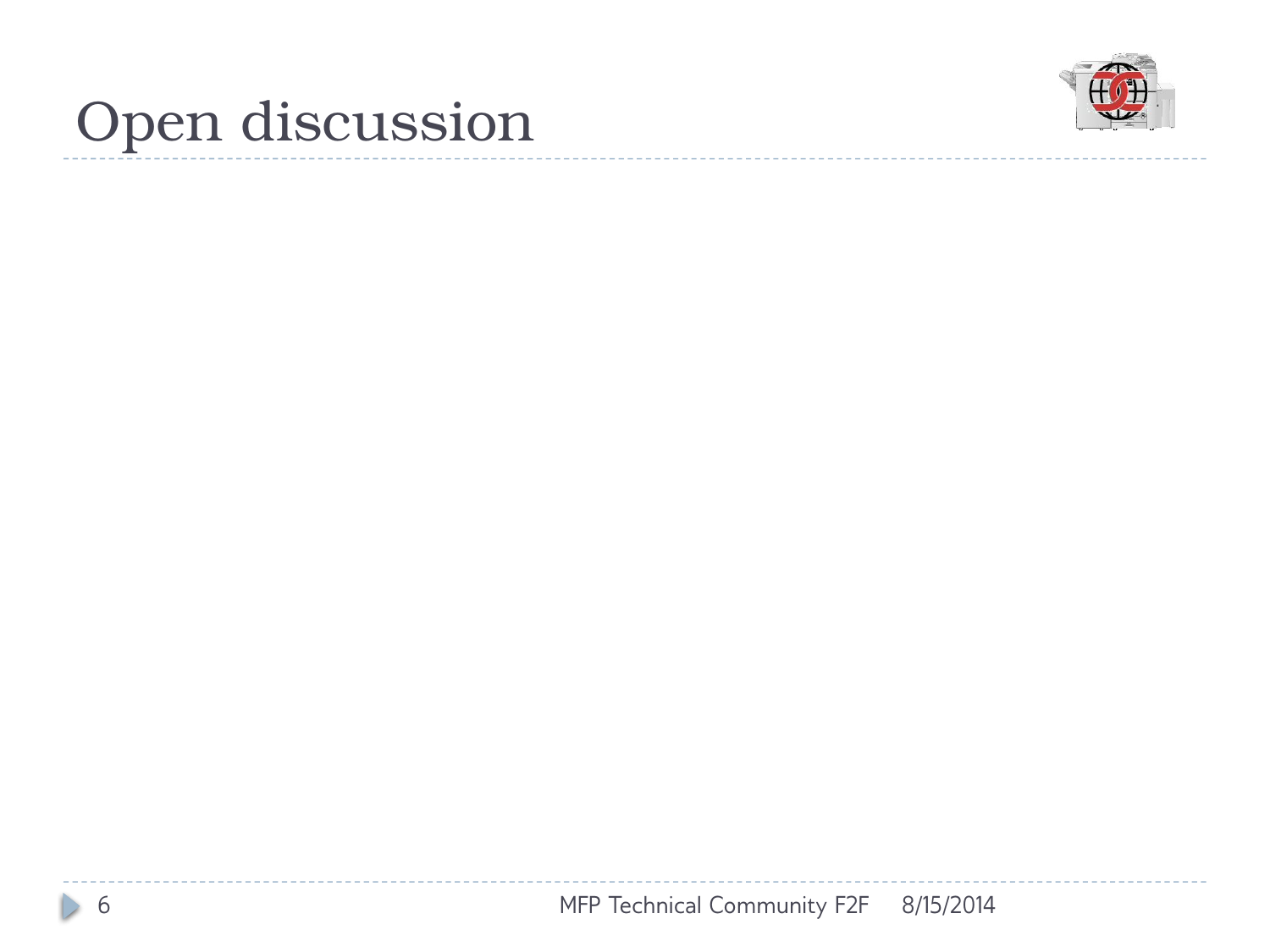

# Open discussion
6
MFP Technical Community F2F
8/15/2014